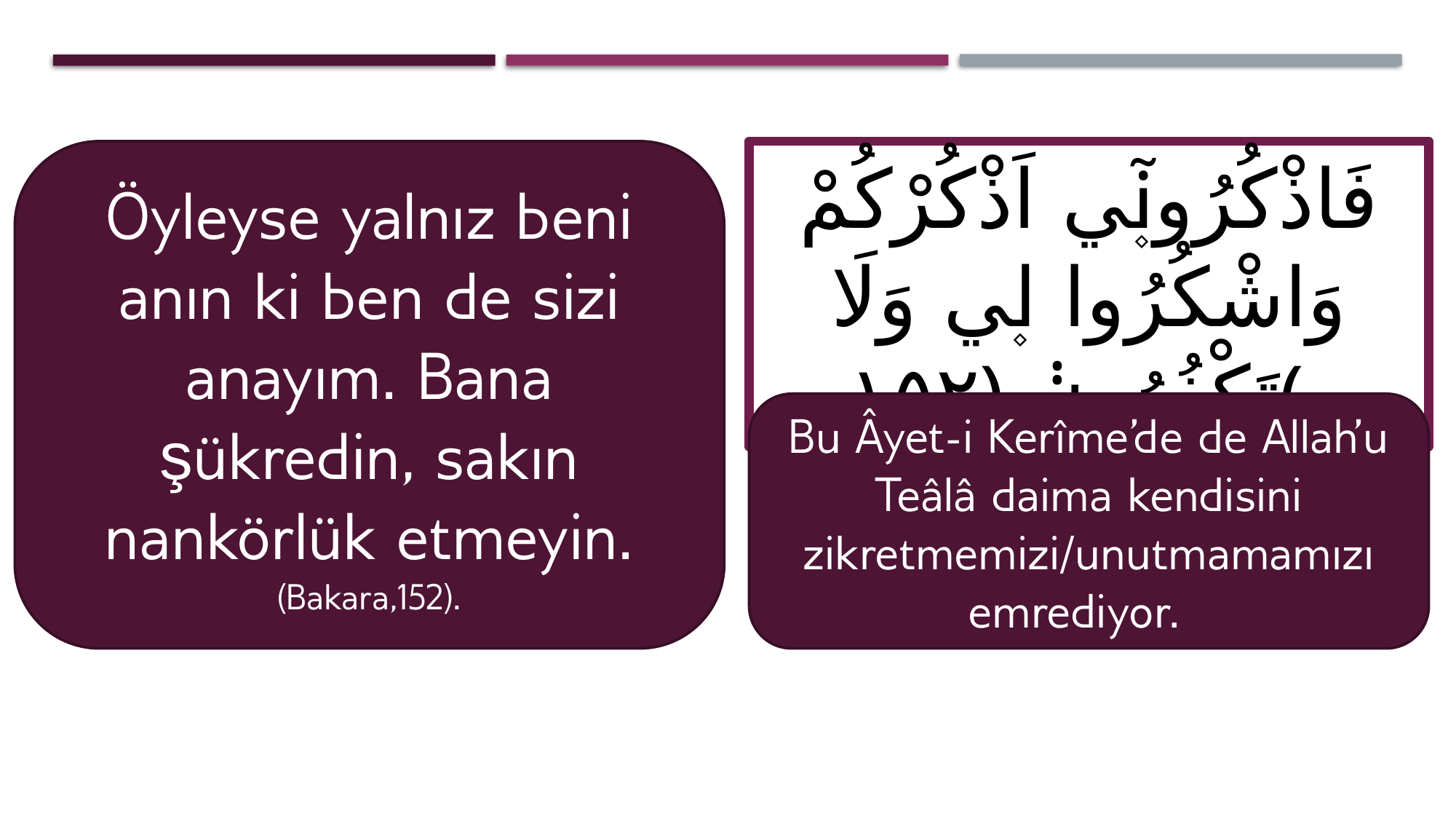

Öyleyse yalnız beni anın ki ben de sizi anayım. Bana şükredin, sakın nankörlük etmeyin. (Bakara,152).
فَاذْكُرُون۪ٓي اَذْكُرْكُمْ وَاشْكُرُوا ل۪ي وَلَا تَكْفُرُونِ۟ ﴿١٥٢﴾
Bu Âyet-i Kerîme’de de Allah’u Teâlâ daima kendisini zikretmemizi/unutmamamızı emrediyor.